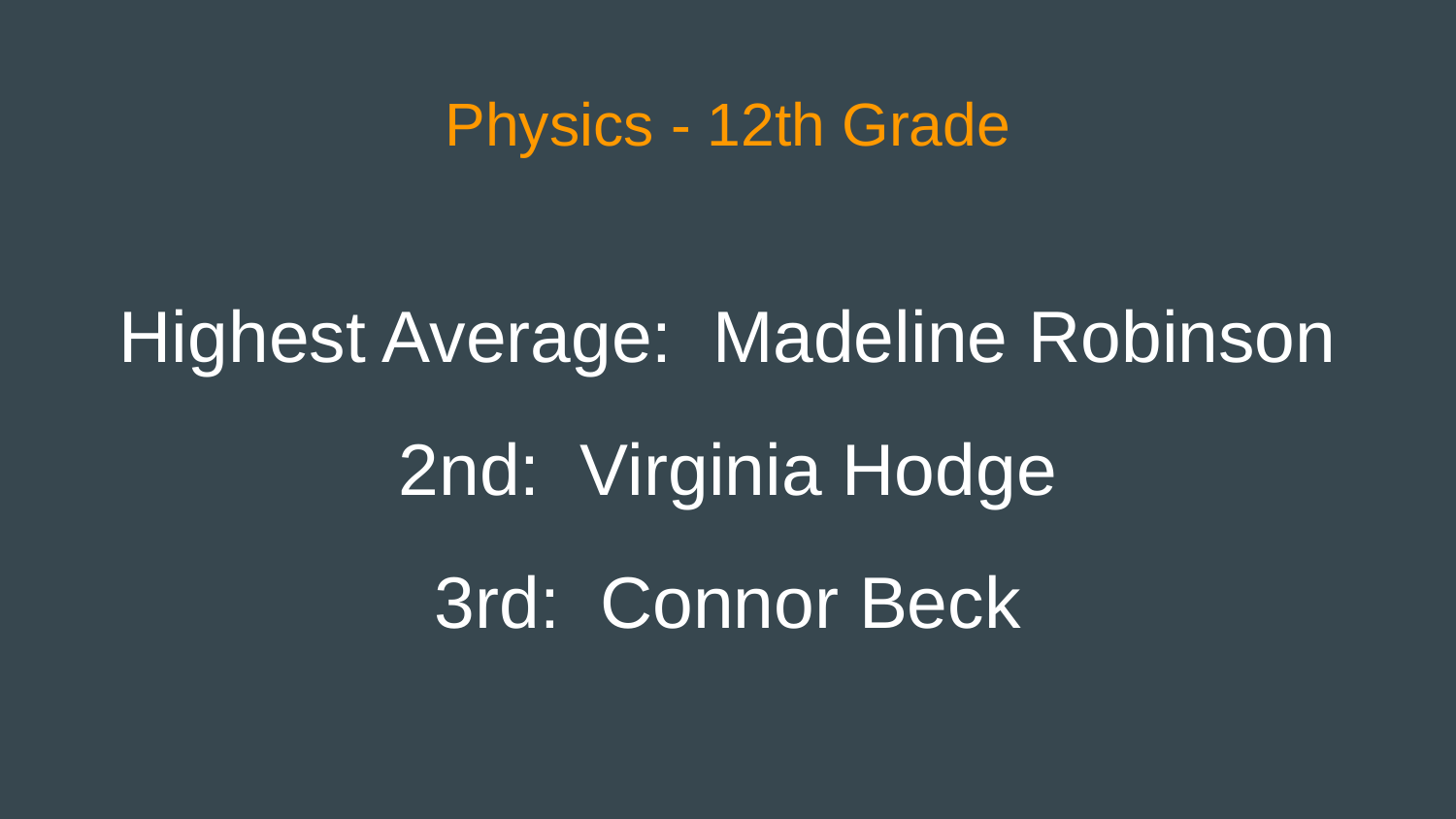

# Physics - 12th Grade
Highest Average:  Madeline Robinson
2nd:  Virginia Hodge
3rd:  Connor Beck